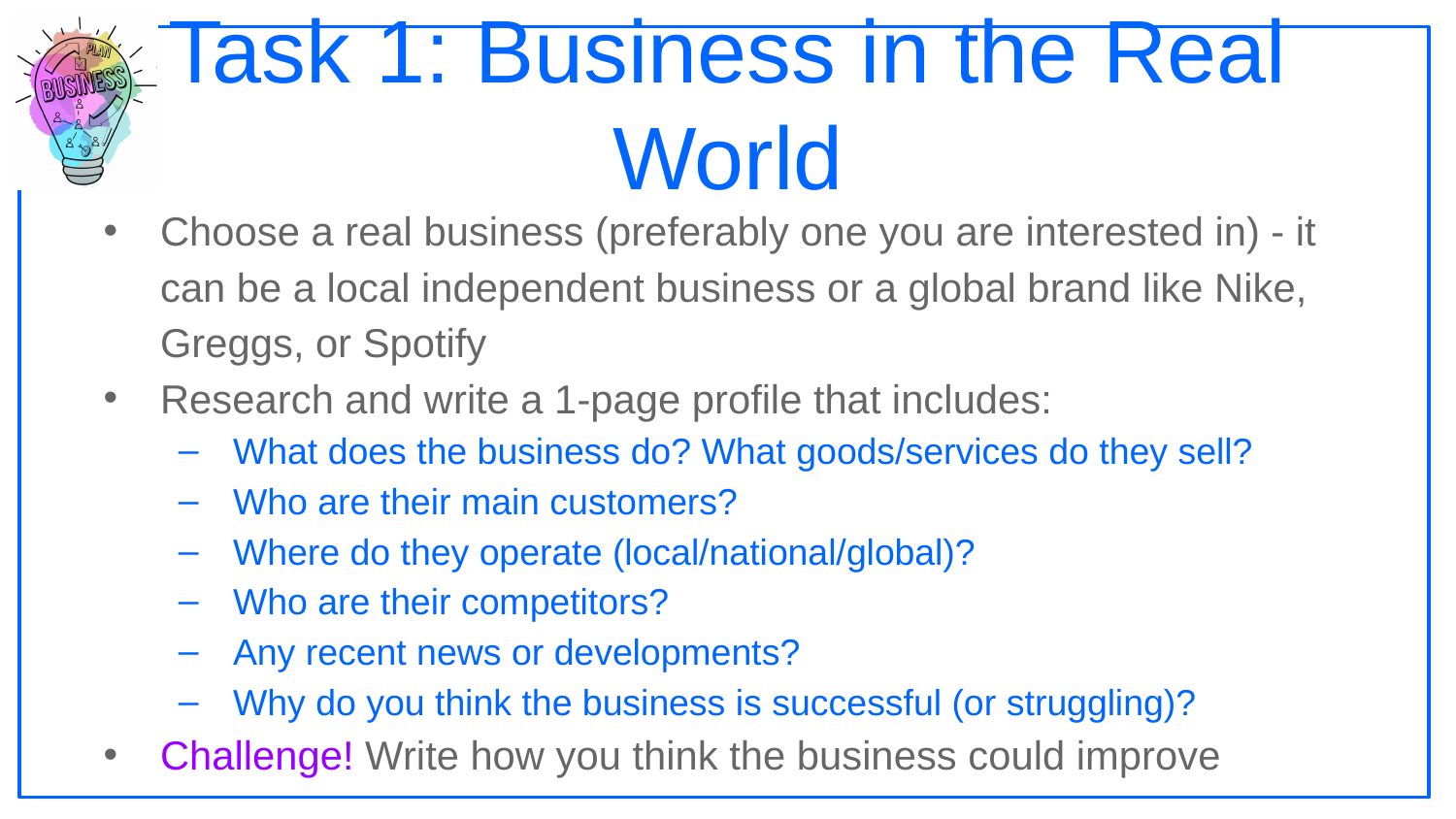

# Task 1: Business in the Real World
Choose a real business (preferably one you are interested in) - it can be a local independent business or a global brand like Nike, Greggs, or Spotify
Research and write a 1-page profile that includes:
What does the business do? What goods/services do they sell?
Who are their main customers?
Where do they operate (local/national/global)?
Who are their competitors?
Any recent news or developments?
Why do you think the business is successful (or struggling)?
Challenge! Write how you think the business could improve